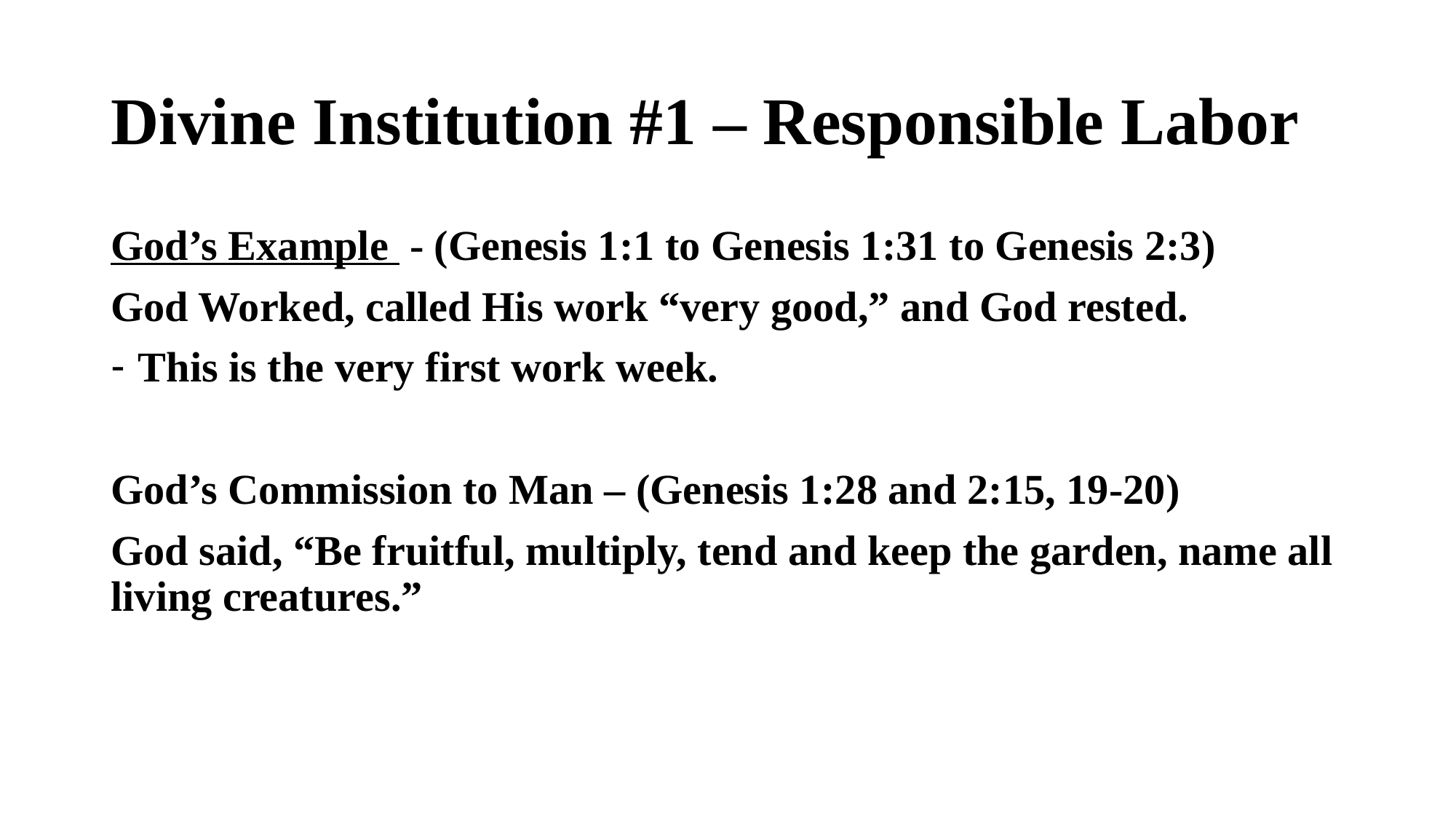

# Divine Institution #1 – Responsible Labor
God’s Example  - (Genesis 1:1 to Genesis 1:31 to Genesis 2:3)
God Worked, called His work “very good,” and God rested.
This is the very first work week.

God’s Commission to Man – (Genesis 1:28 and 2:15, 19-20)
God said, “Be fruitful, multiply, tend and keep the garden, name all living creatures.”